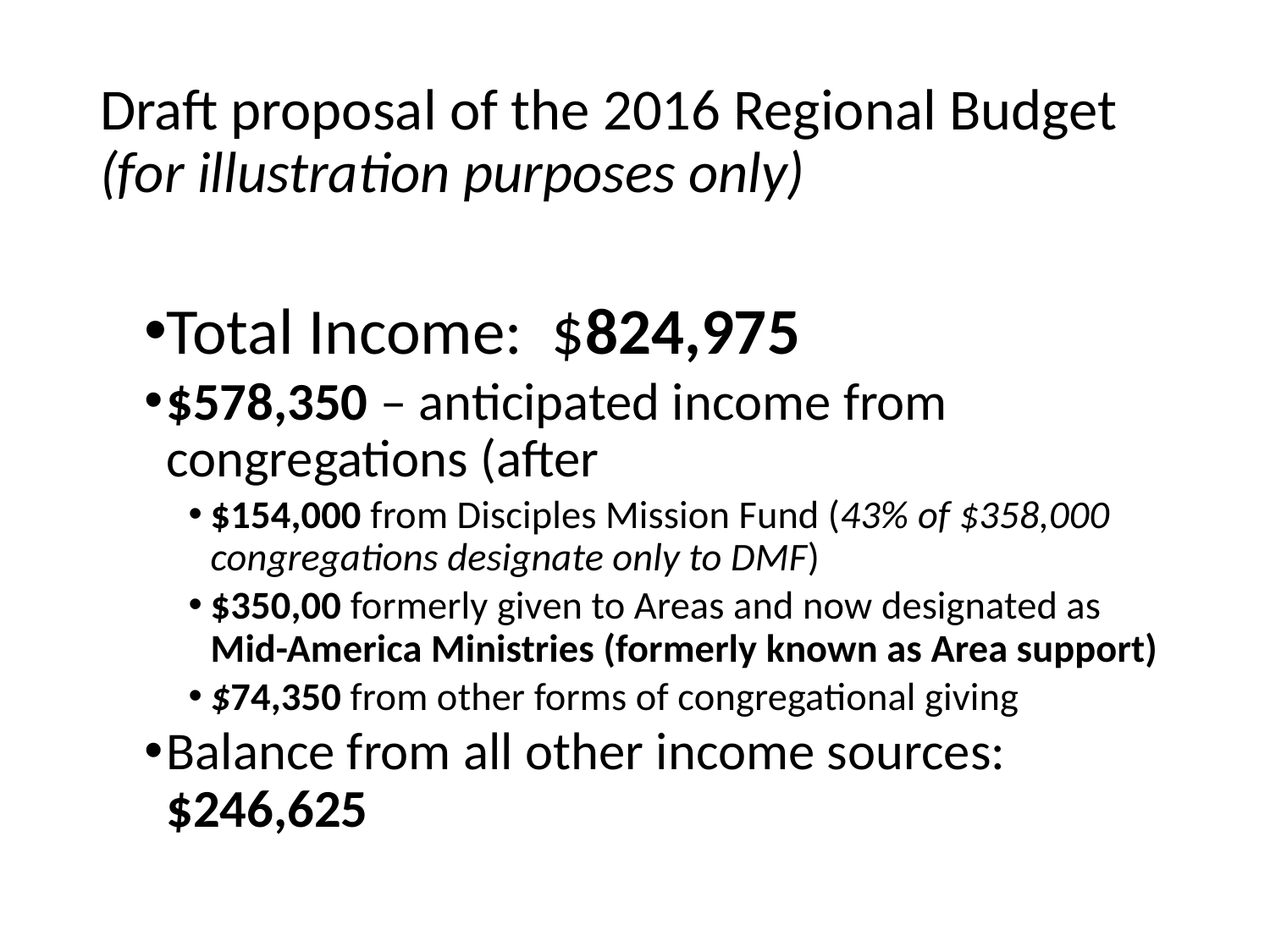

# Draft proposal of the 2016 Regional Budget (for illustration purposes only)

Total Income:  $824,975
$578,350 – anticipated income from congregations (after
$154,000 from Disciples Mission Fund (43% of $358,000 congregations designate only to DMF)
$350,00 formerly given to Areas and now designated as Mid-America Ministries (formerly known as Area support)
$74,350 from other forms of congregational giving
Balance from all other income sources:  $246,625